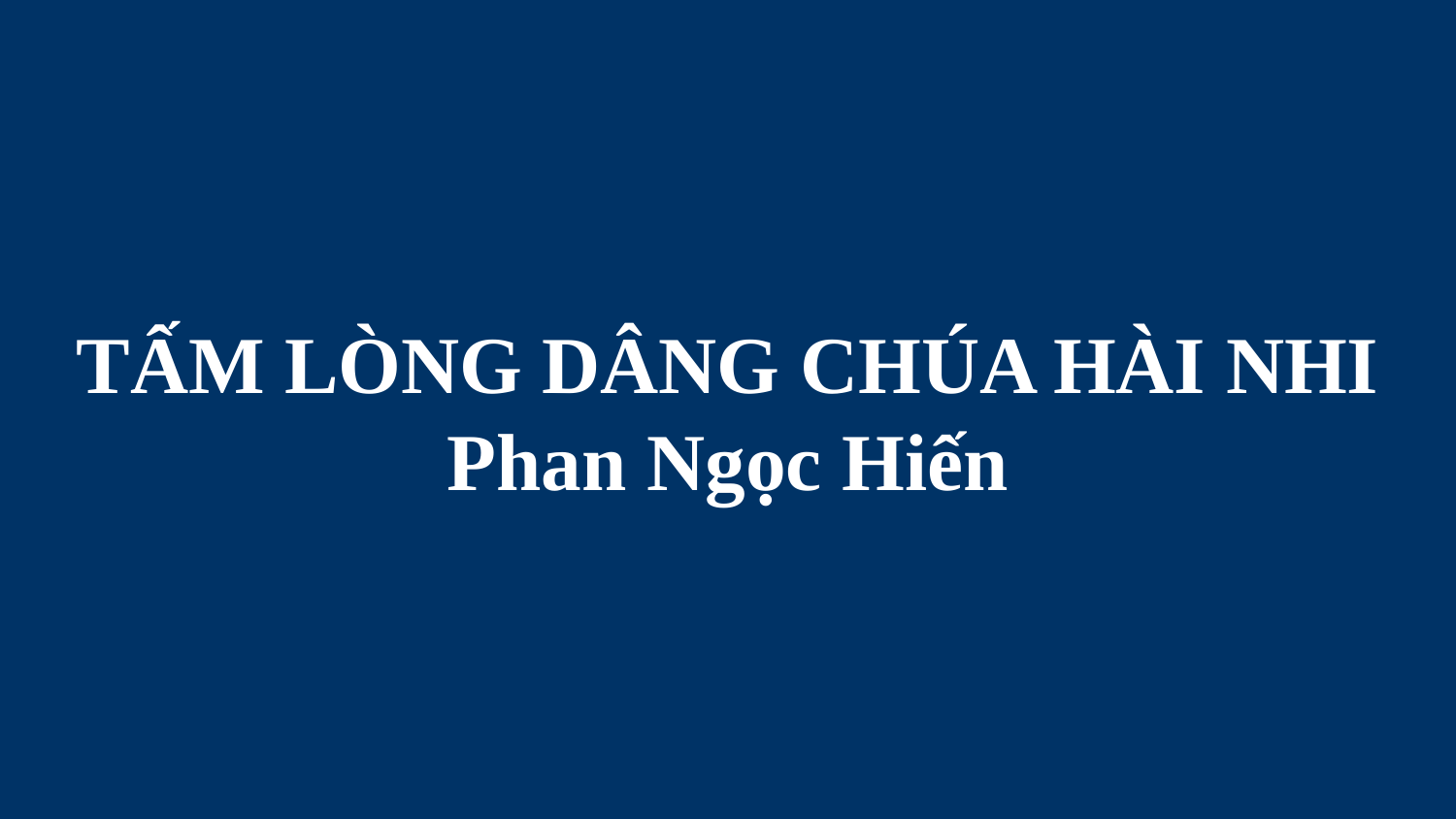

# TẤM LÒNG DÂNG CHÚA HÀI NHI Phan Ngọc Hiến